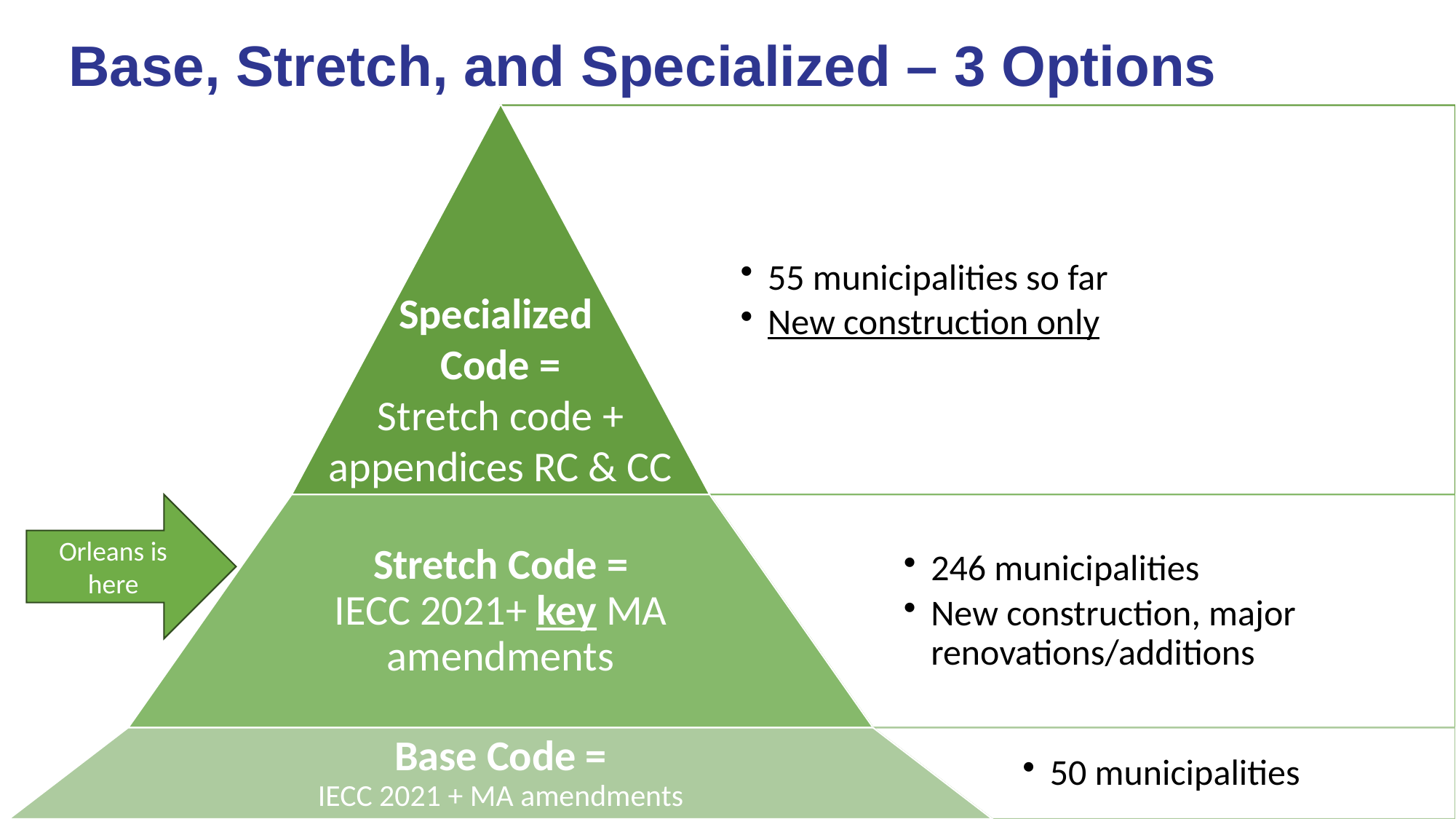

Base, Stretch, and Specialized – 3 Options
Specialized
Code =
Stretch code + appendices RC & CC
55 municipalities so far
New construction only
246 municipalities
New construction, major renovations/additions
Stretch Code =
IECC 2021+ key MA amendments
Base Code =
IECC 2021 + MA amendments
50 municipalities
Orleans is here